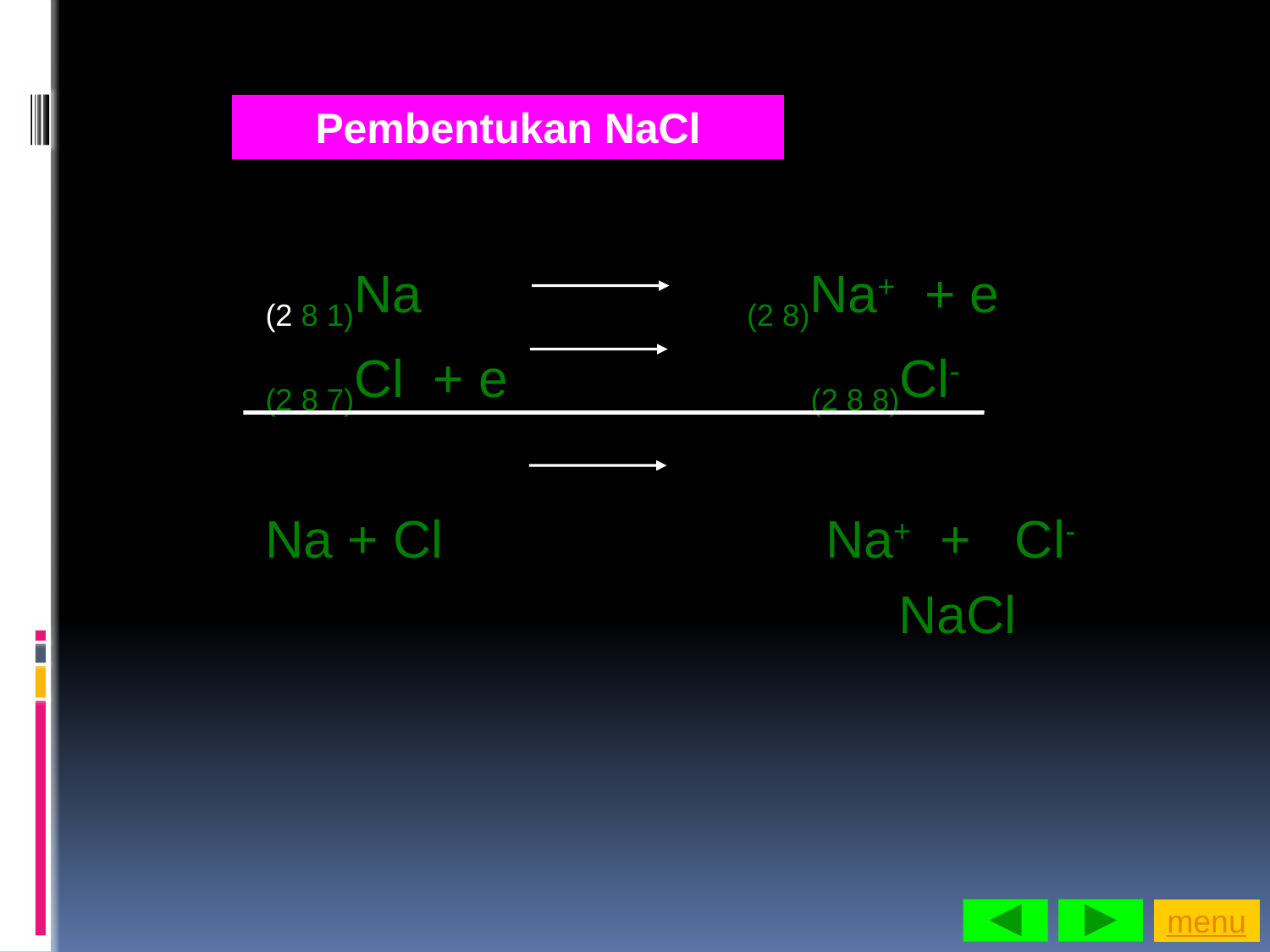

Pembentukan NaCl
(2 8 1)Na 	                     (2 8)Na+  + e
(2 8 7)Cl  + e  		        (2 8 8)Cl-

Na + Cl 		         Na+  +   Cl-
				              NaCl

menu